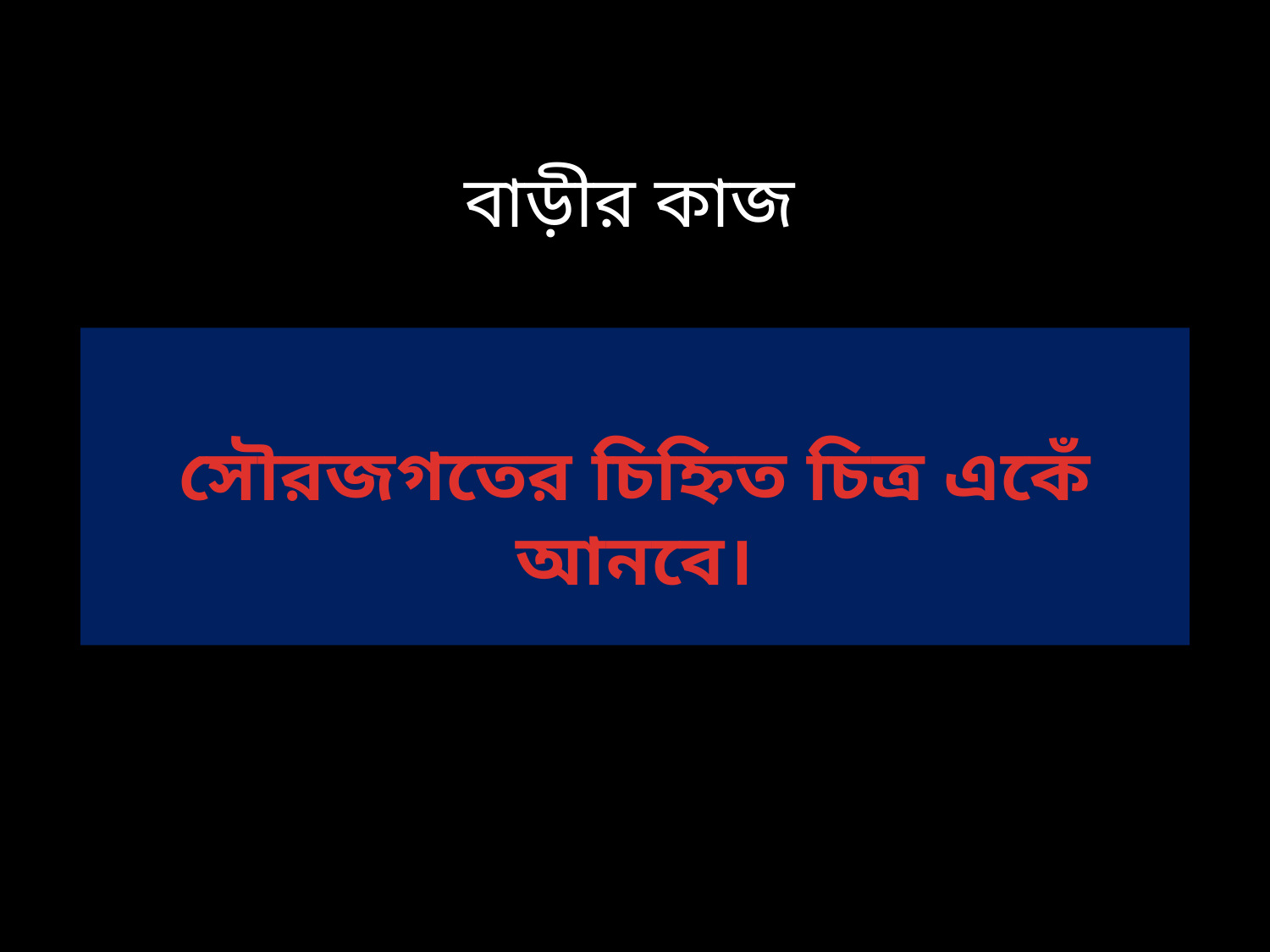

বাড়ীর কাজ

সৌরজগতের চিহ্নিত চিত্র একেঁ আনবে।